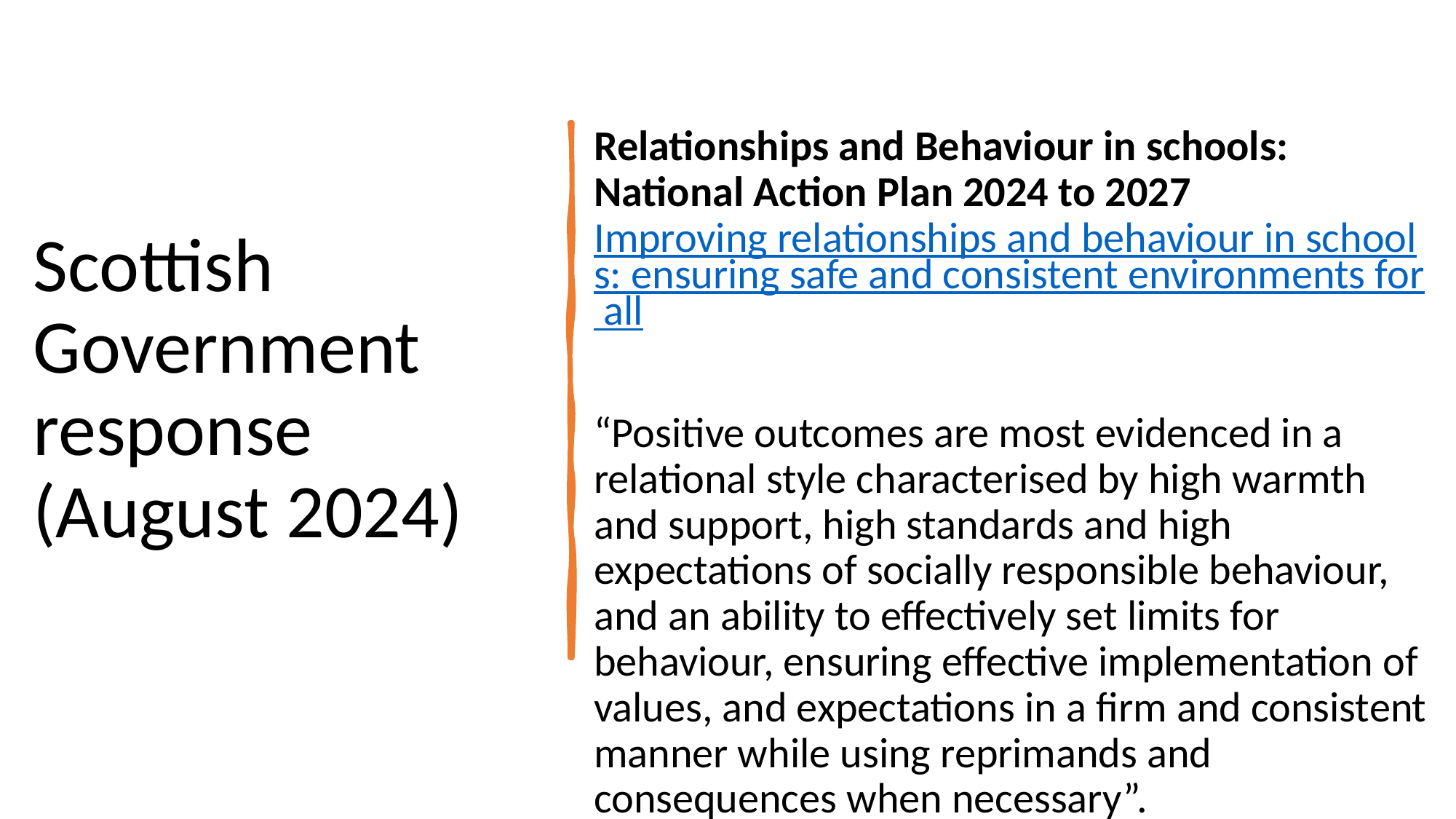

# Scottish Government response (August 2024)
Relationships and Behaviour in schools: National Action Plan 2024 to 2027 Improving relationships and behaviour in schools: ensuring safe and consistent environments for all

“Positive outcomes are most evidenced in a relational style characterised by high warmth and support, high standards and high expectations of socially responsible behaviour, and an ability to effectively set limits for behaviour, ensuring effective implementation of values, and expectations in a firm and consistent manner while using reprimands and consequences when necessary”.